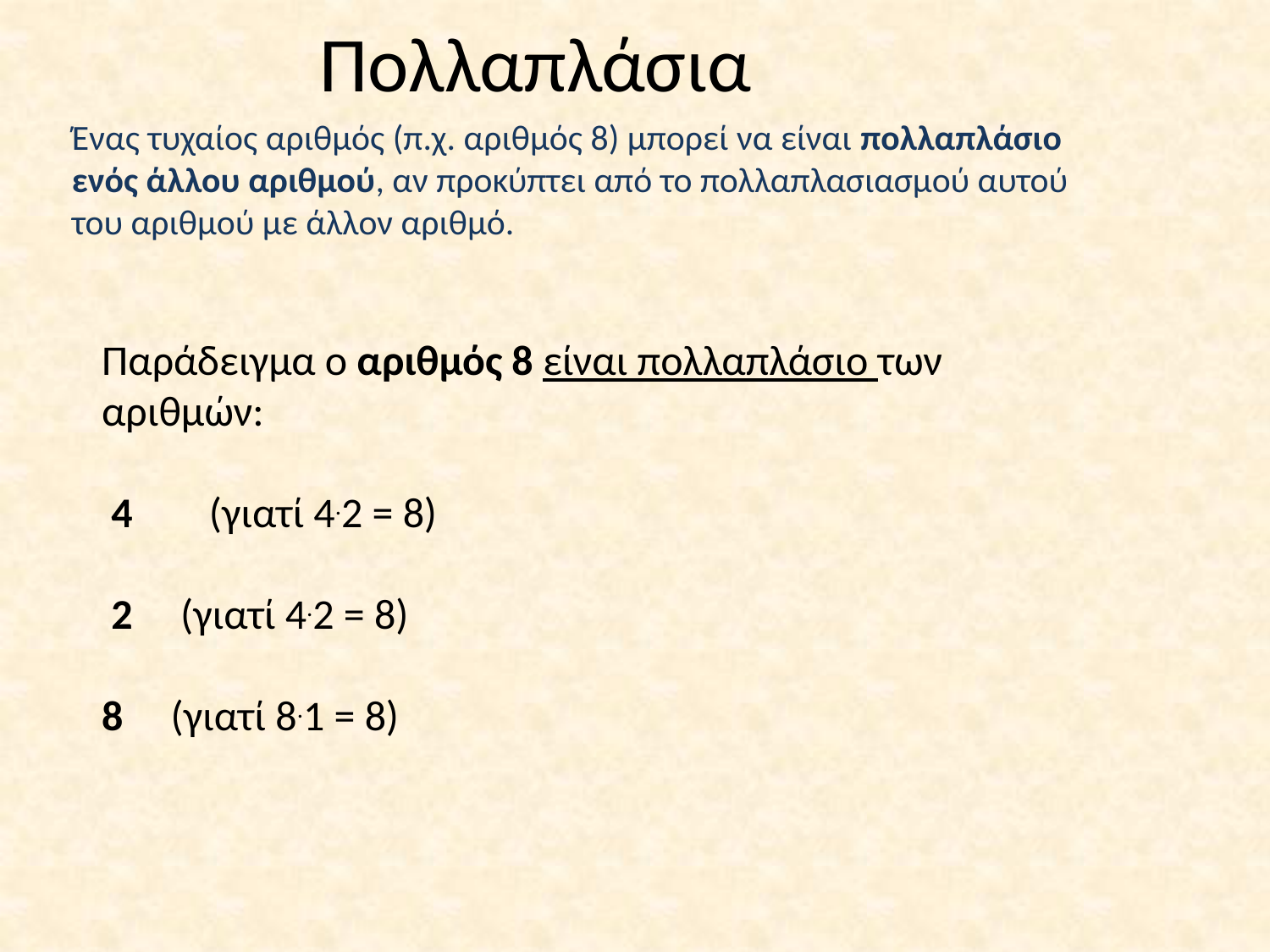

# Πολλαπλάσια
Ένας τυχαίος αριθμός (π.χ. αριθμός 8) μπορεί να είναι πολλαπλάσιο ενός άλλου αριθμού, αν προκύπτει από το πολλαπλασιασμού αυτού του αριθμού με άλλον αριθμό.

Παράδειγμα ο αριθμός 8 είναι πολλαπλάσιο των αριθμών:

 4        (γιατί 4.2 = 8)

 2     (γιατί 4.2 = 8)

8     (γιατί 8.1 = 8)